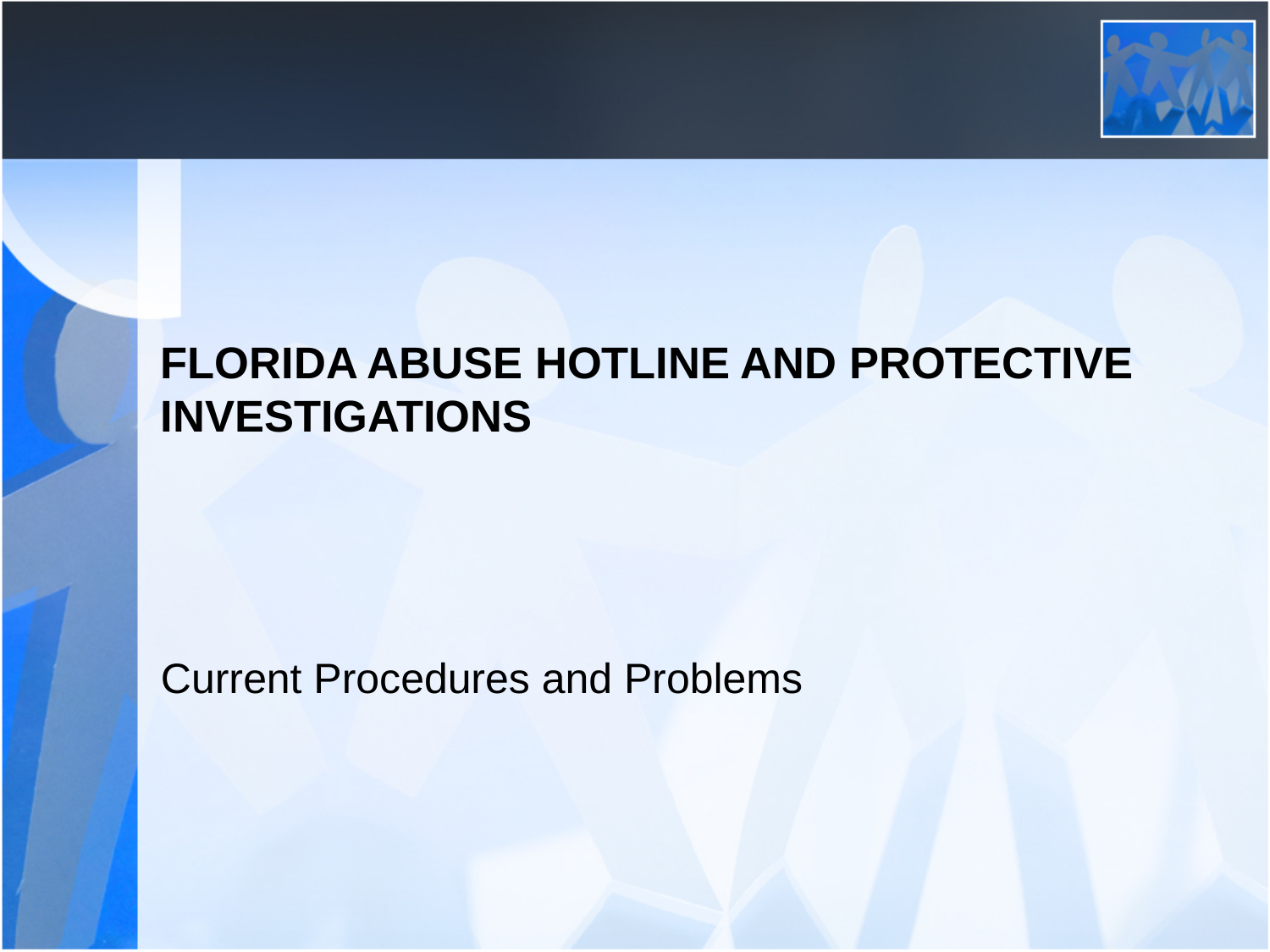

# FLORIDA ABUSE HOTLINE AND PROTECTIVE INVESTIGATIONS
Current Procedures and Problems